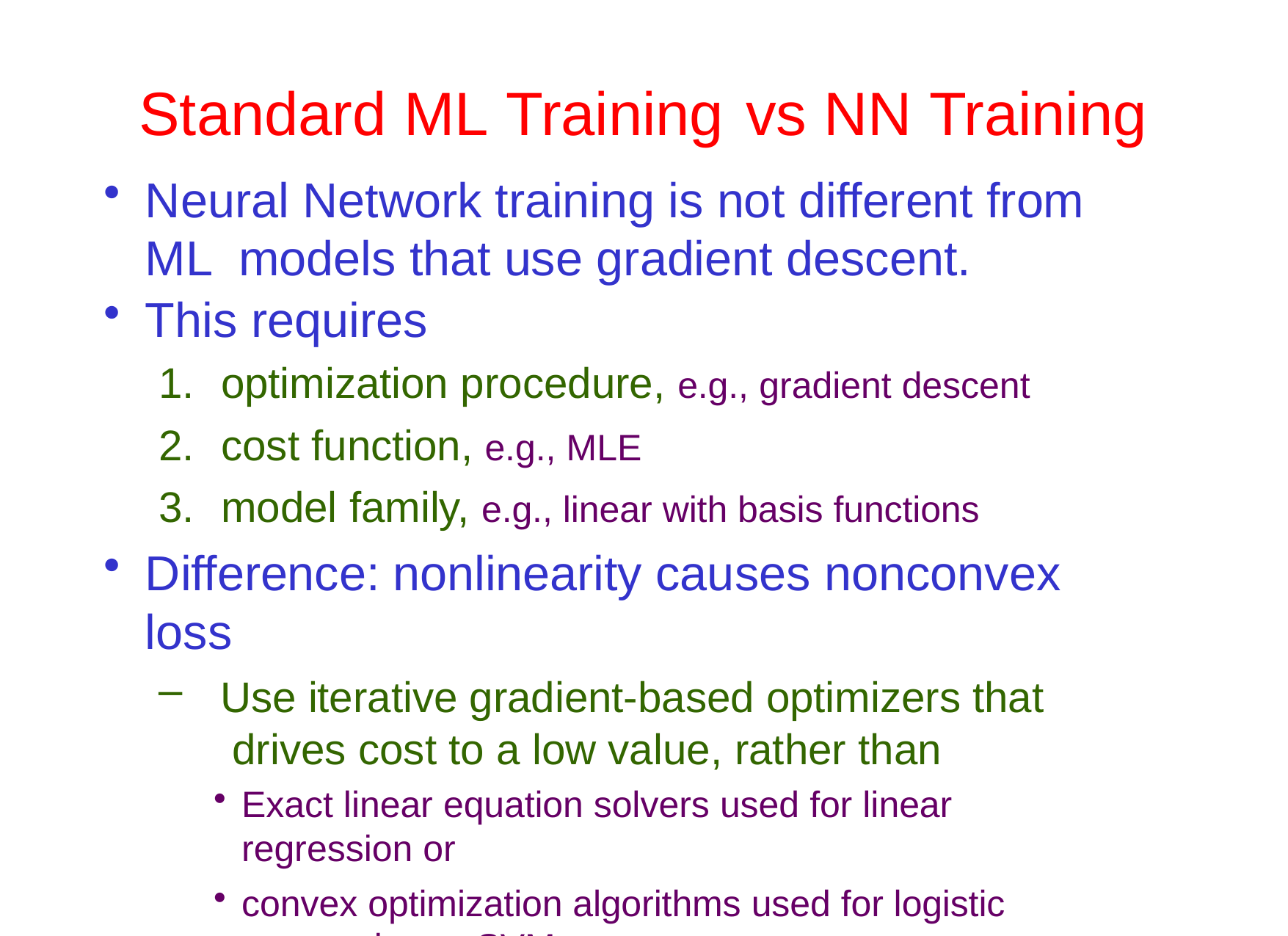

# Standard ML Training	vs NN	Training
Neural Network training is not different from ML  models that use gradient descent.
This requires
optimization procedure, e.g., gradient descent
cost function, e.g., MLE
model family, e.g., linear with basis functions
Difference: nonlinearity causes nonconvex loss
Use iterative gradient-based optimizers that  drives cost to a low value, rather than
Exact linear equation solvers used for linear regression or
convex optimization algorithms used for logistic  regression or SVMs